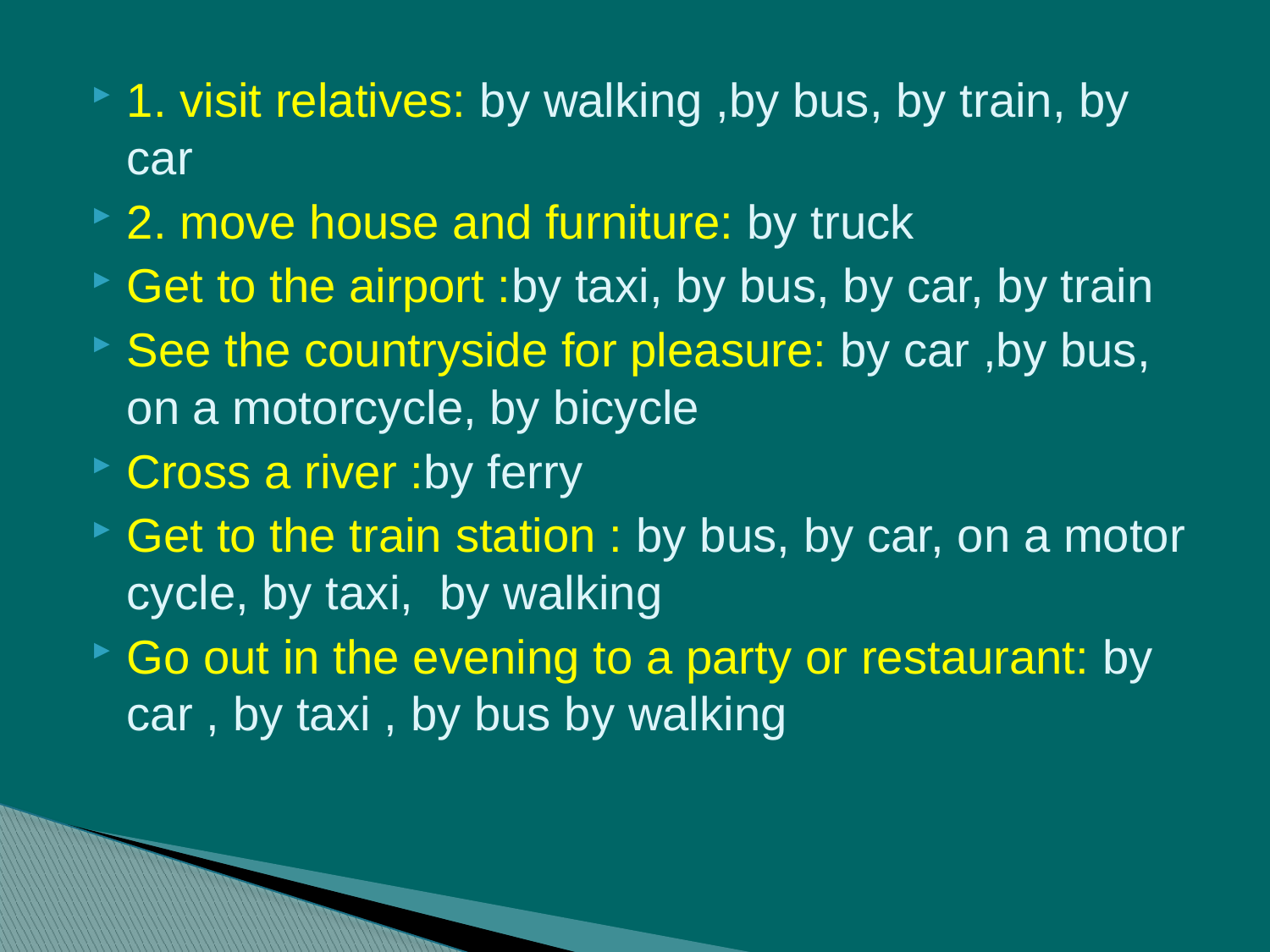

1. visit relatives: by walking ,by bus, by train, by car
2. move house and furniture: by truck
Get to the airport :by taxi, by bus, by car, by train
See the countryside for pleasure: by car ,by bus, on a motorcycle, by bicycle
Cross a river :by ferry
Get to the train station : by bus, by car, on a motor cycle, by taxi,  by walking
Go out in the evening to a party or restaurant: by car , by taxi , by bus by walking